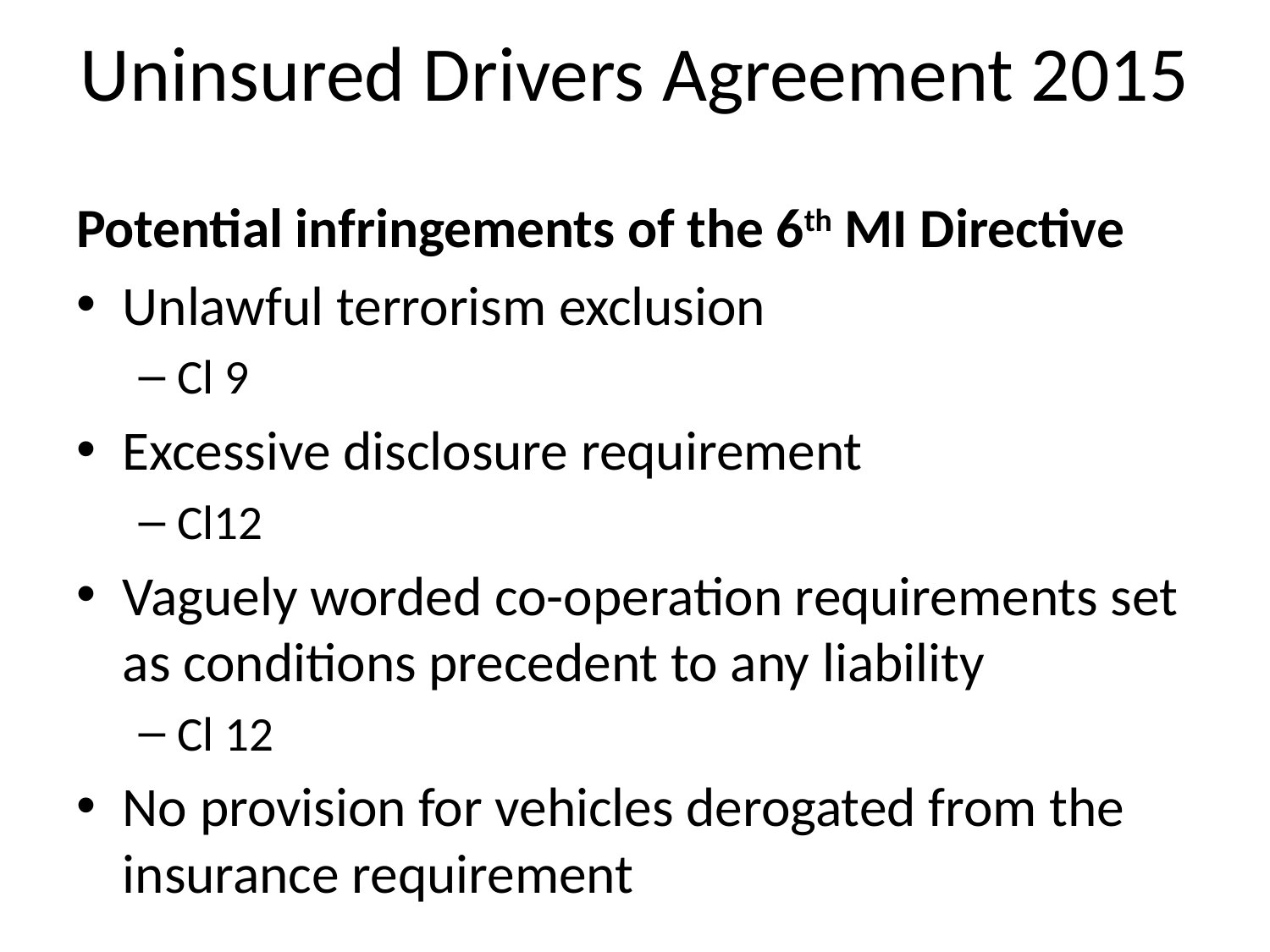

# Uninsured Drivers Agreement 2015
Potential infringements of the 6th MI Directive
Unlawful terrorism exclusion
Cl 9
Excessive disclosure requirement
Cl12
Vaguely worded co-operation requirements set as conditions precedent to any liability
Cl 12
No provision for vehicles derogated from the insurance requirement